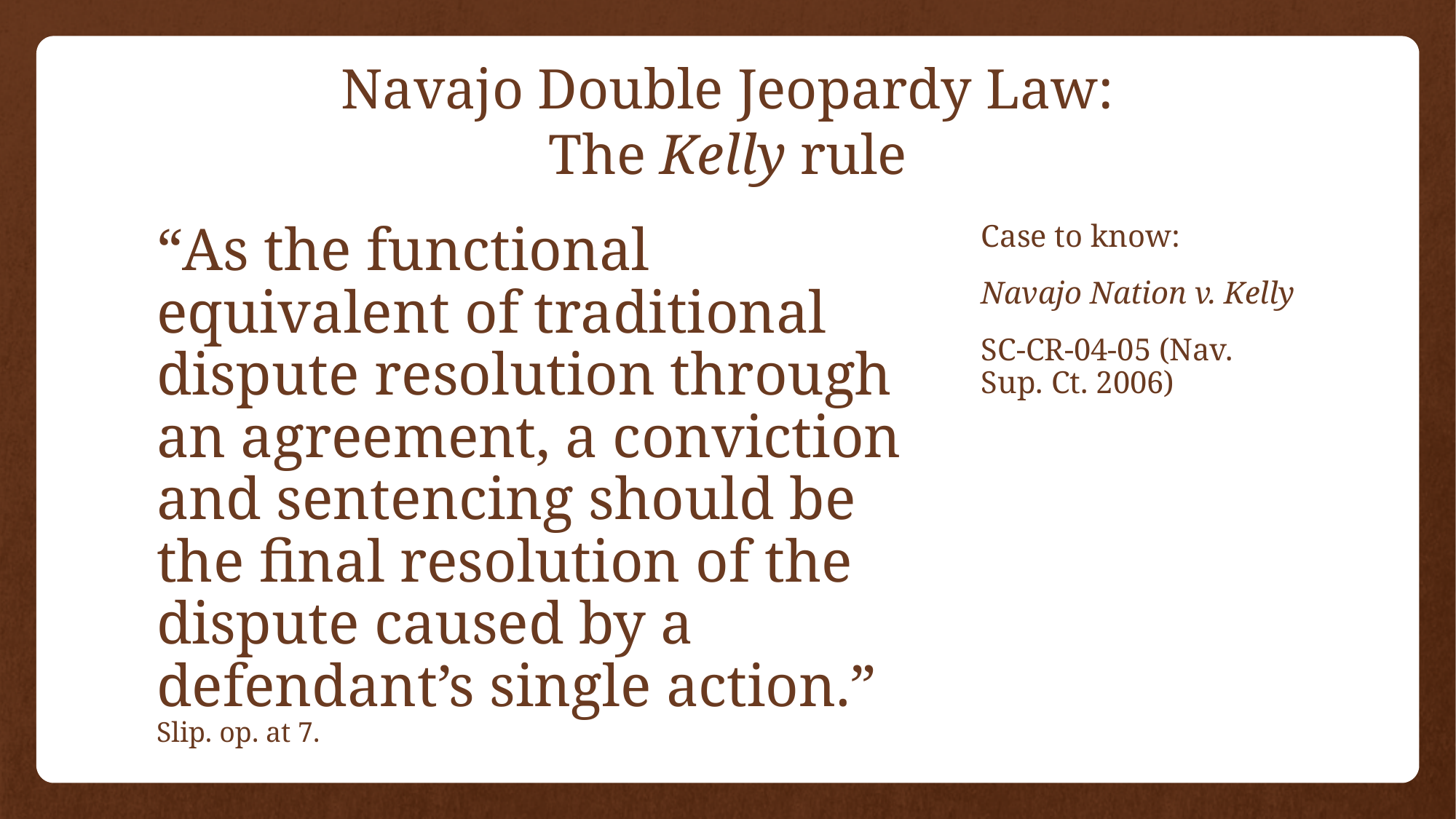

# Navajo Double Jeopardy Law: The Kelly rule
“As the functional equivalent of traditional dispute resolution through an agreement, a conviction and sentencing should be the final resolution of the dispute caused by a defendant’s single action.” Slip. op. at 7.
Case to know:
Navajo Nation v. Kelly
SC-CR-04-05 (Nav. Sup. Ct. 2006)